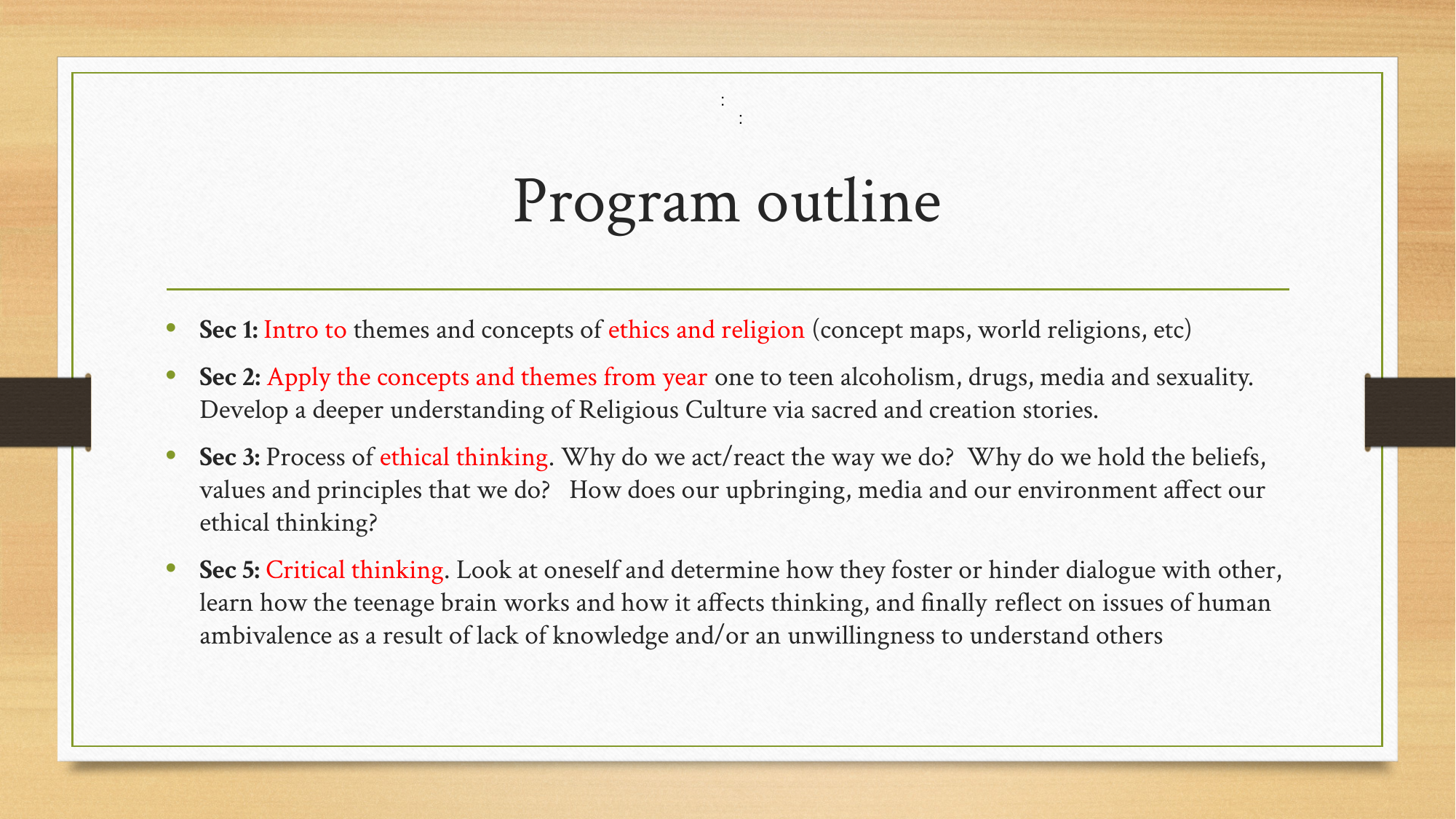

:

:
# Program outline
Sec 1: Intro to themes and concepts of ethics and religion (concept maps, world religions, etc)
Sec 2: Apply the concepts and themes from year one to teen alcoholism, drugs, media and sexuality. Develop a deeper understanding of Religious Culture via sacred and creation stories.
Sec 3: Process of ethical thinking. Why do we act/react the way we do?  Why do we hold the beliefs, values and principles that we do?   How does our upbringing, media and our environment affect our ethical thinking?
Sec 5: Critical thinking. Look at oneself and determine how they foster or hinder dialogue with other, learn how the teenage brain works and how it affects thinking, and finally reflect on issues of human ambivalence as a result of lack of knowledge and/or an unwillingness to understand others